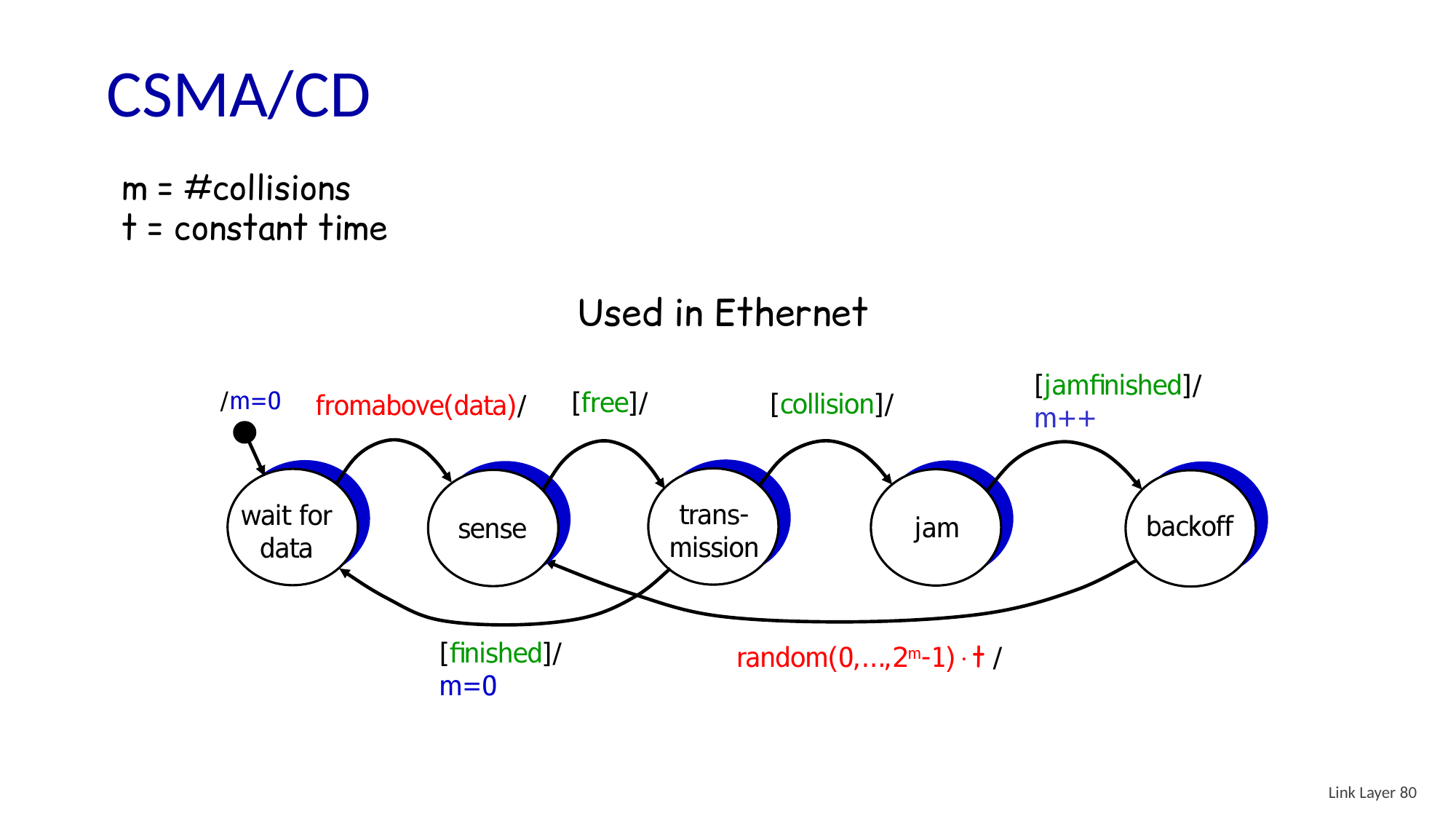

# CSMA/CD
m = #collisions
t = constant time
Used in Ethernet
[jamfinished]/
m++
[free]/
/m=0
[collision]/
fromabove(data)/

trans-
mission
wait for
data
backoff
jam
sense

[finished]/
m=0
random(0,...,2m-1)⋅t /
Link Layer 80